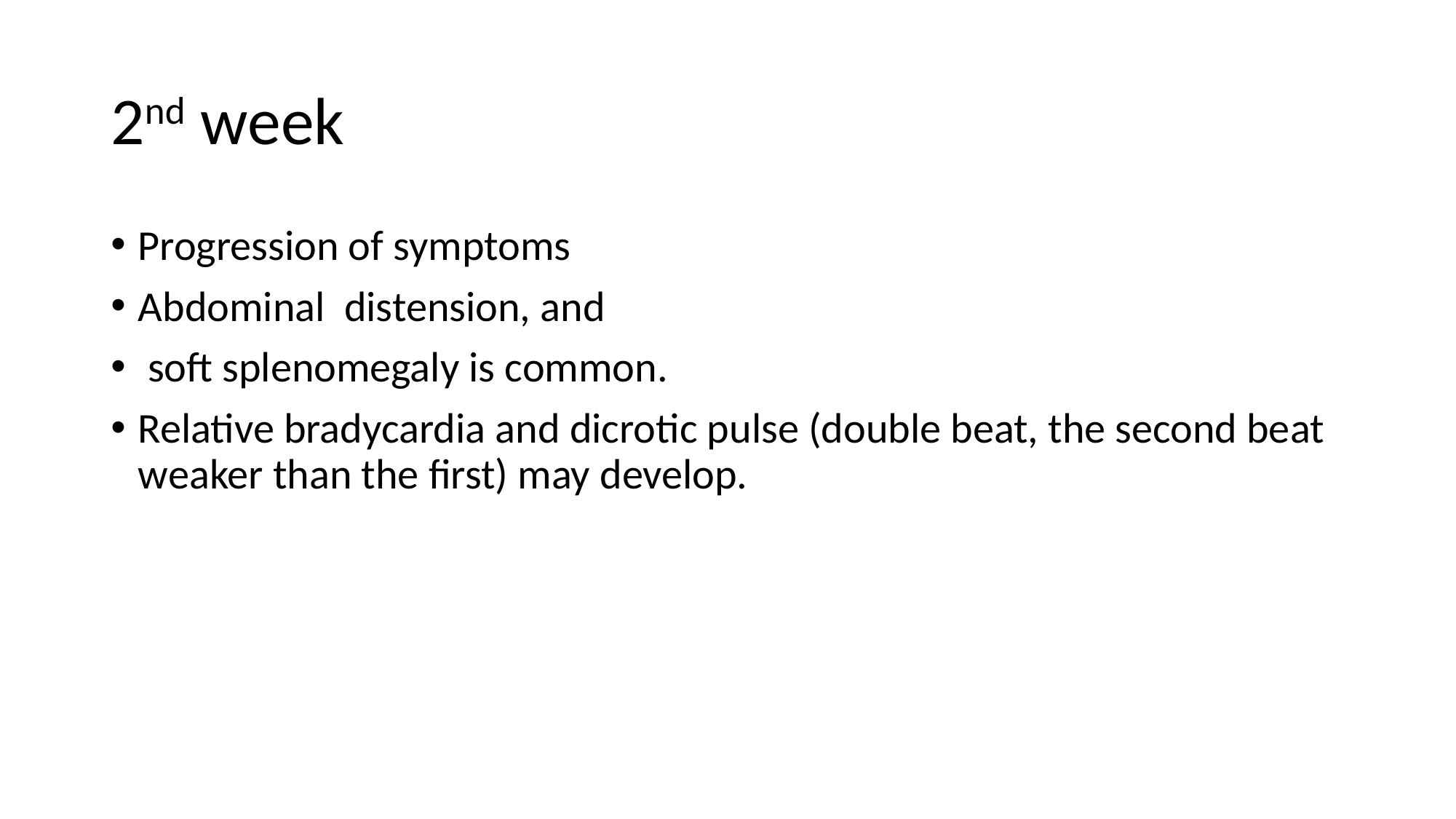

# 2nd week
Progression of symptoms
Abdominal  distension, and
 soft splenomegaly is common.
Relative bradycardia and dicrotic pulse (double beat, the second beat weaker than the first) may develop.